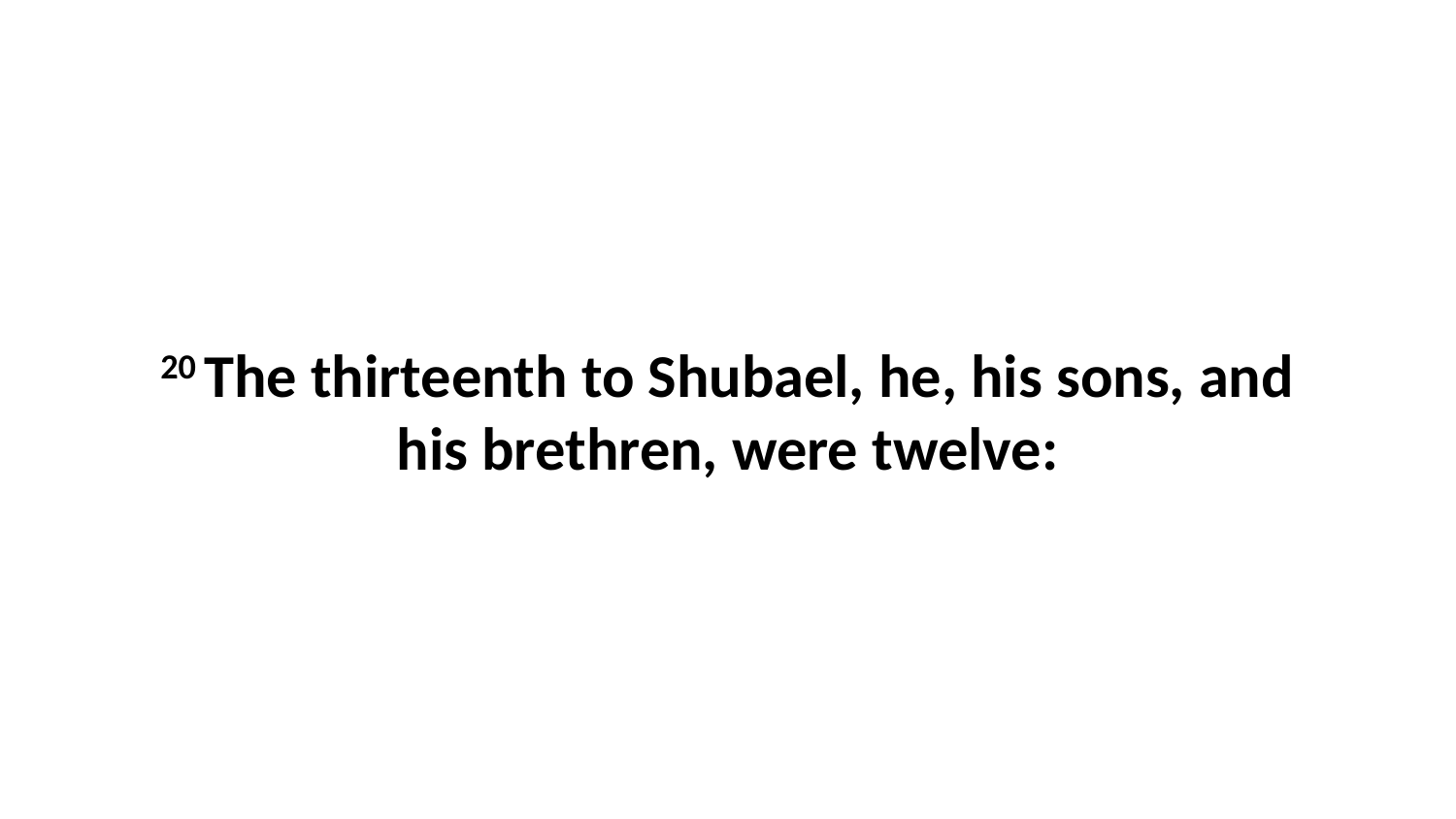

20 The thirteenth to Shubael, he, his sons, and his brethren, were twelve: